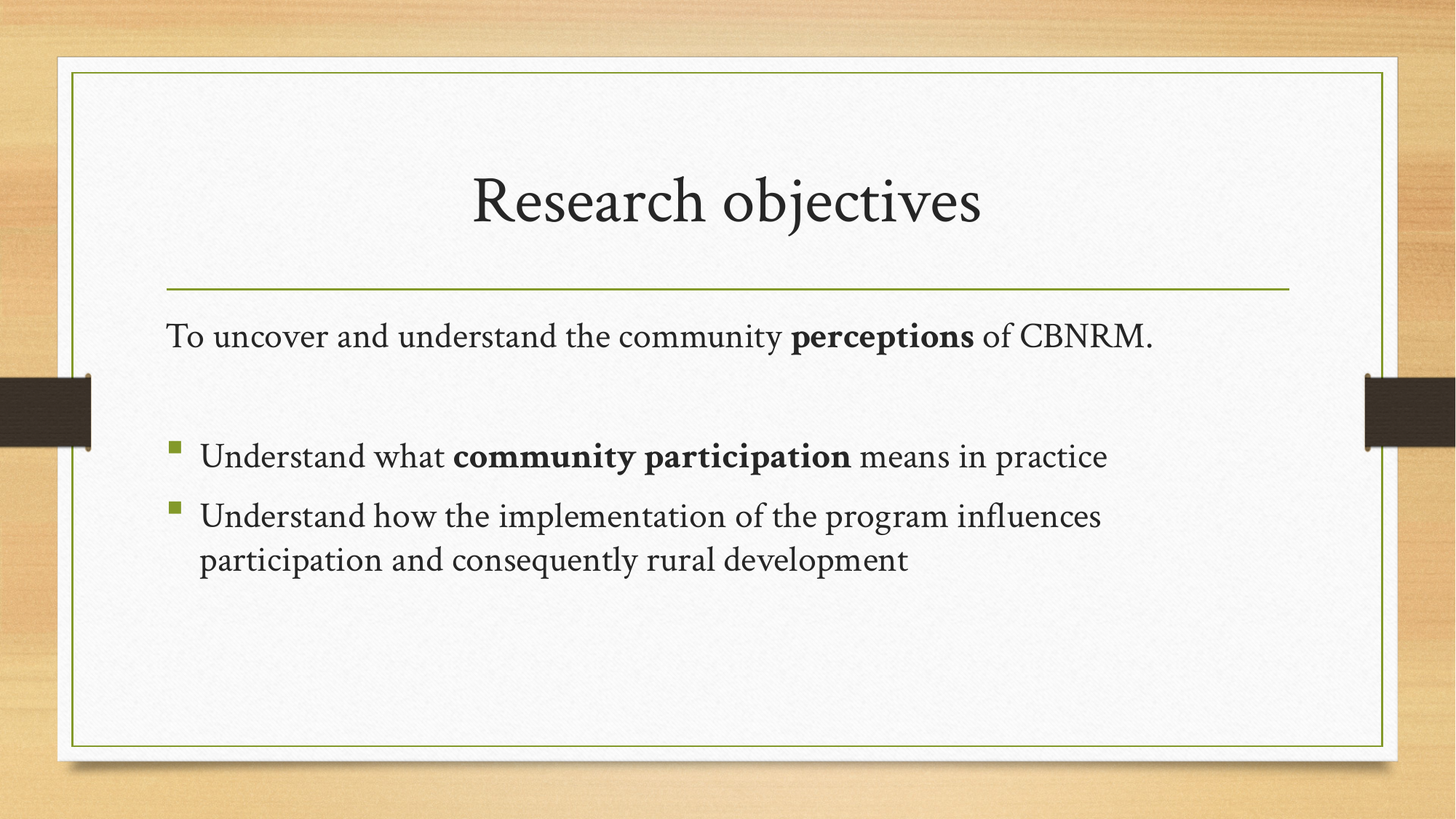

# Research objectives
To uncover and understand the community perceptions of CBNRM.

Understand what community participation means in practice
Understand how the implementation of the program influences participation and consequently rural development